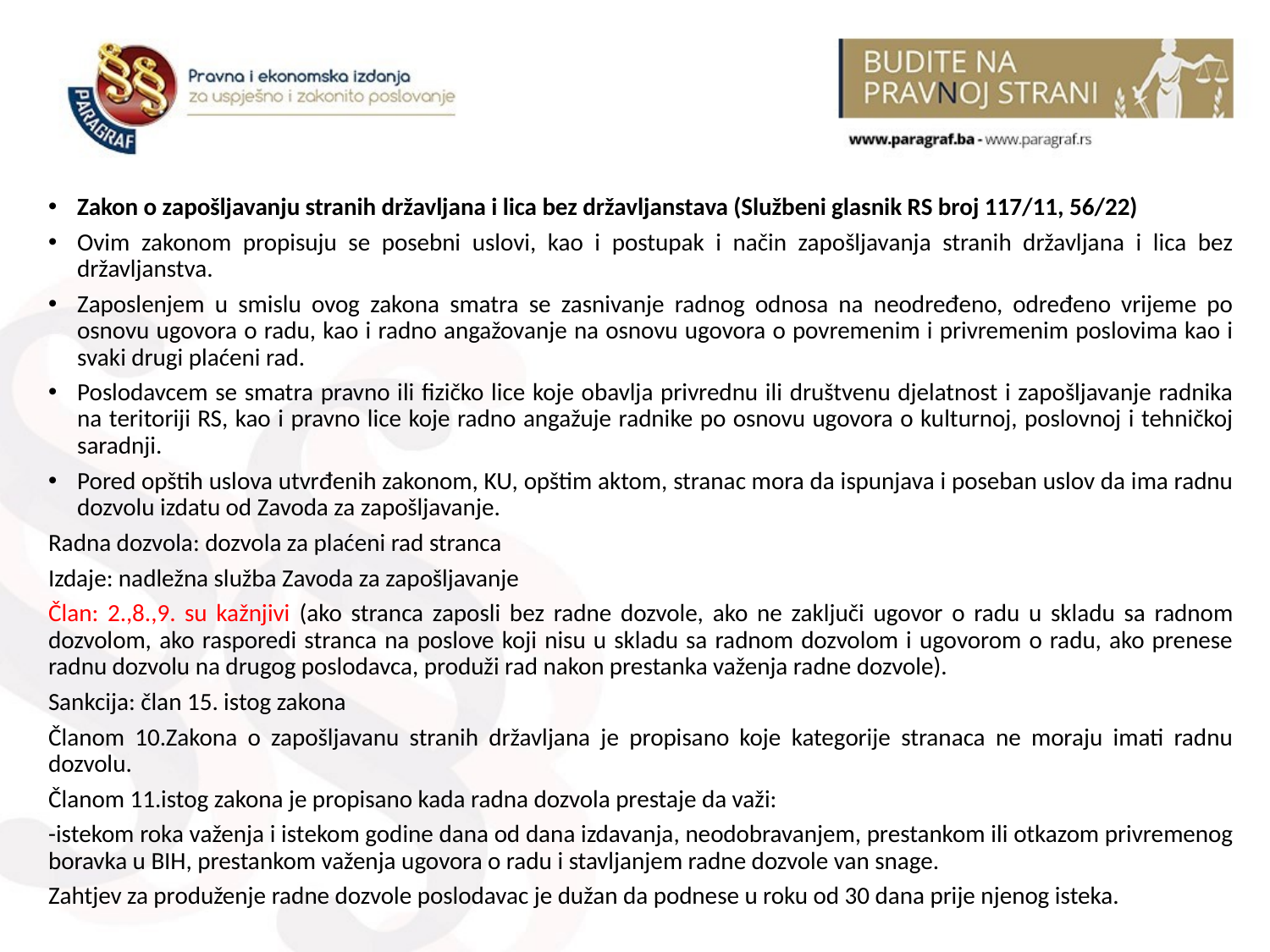

Zakon o zapošljavanju stranih državljana i lica bez državljanstava (Službeni glasnik RS broj 117/11, 56/22)
Ovim zakonom propisuju se posebni uslovi, kao i postupak i način zapošljavanja stranih državljana i lica bez državljanstva.
Zaposlenjem u smislu ovog zakona smatra se zasnivanje radnog odnosa na neodređeno, određeno vrijeme po osnovu ugovora o radu, kao i radno angažovanje na osnovu ugovora o povremenim i privremenim poslovima kao i svaki drugi plaćeni rad.
Poslodavcem se smatra pravno ili fizičko lice koje obavlja privrednu ili društvenu djelatnost i zapošljavanje radnika na teritoriji RS, kao i pravno lice koje radno angažuje radnike po osnovu ugovora o kulturnoj, poslovnoj i tehničkoj saradnji.
Pored opštih uslova utvrđenih zakonom, KU, opštim aktom, stranac mora da ispunjava i poseban uslov da ima radnu dozvolu izdatu od Zavoda za zapošljavanje.
Radna dozvola: dozvola za plaćeni rad stranca
Izdaje: nadležna služba Zavoda za zapošljavanje
Član: 2.,8.,9. su kažnjivi (ako stranca zaposli bez radne dozvole, ako ne zaključi ugovor o radu u skladu sa radnom dozvolom, ako rasporedi stranca na poslove koji nisu u skladu sa radnom dozvolom i ugovorom o radu, ako prenese radnu dozvolu na drugog poslodavca, produži rad nakon prestanka važenja radne dozvole).
Sankcija: član 15. istog zakona
Članom 10.Zakona o zapošljavanu stranih državljana je propisano koje kategorije stranaca ne moraju imati radnu dozvolu.
Članom 11.istog zakona je propisano kada radna dozvola prestaje da važi:
-istekom roka važenja i istekom godine dana od dana izdavanja, neodobravanjem, prestankom ili otkazom privremenog boravka u BIH, prestankom važenja ugovora o radu i stavljanjem radne dozvole van snage.
Zahtjev za produženje radne dozvole poslodavac je dužan da podnese u roku od 30 dana prije njenog isteka.